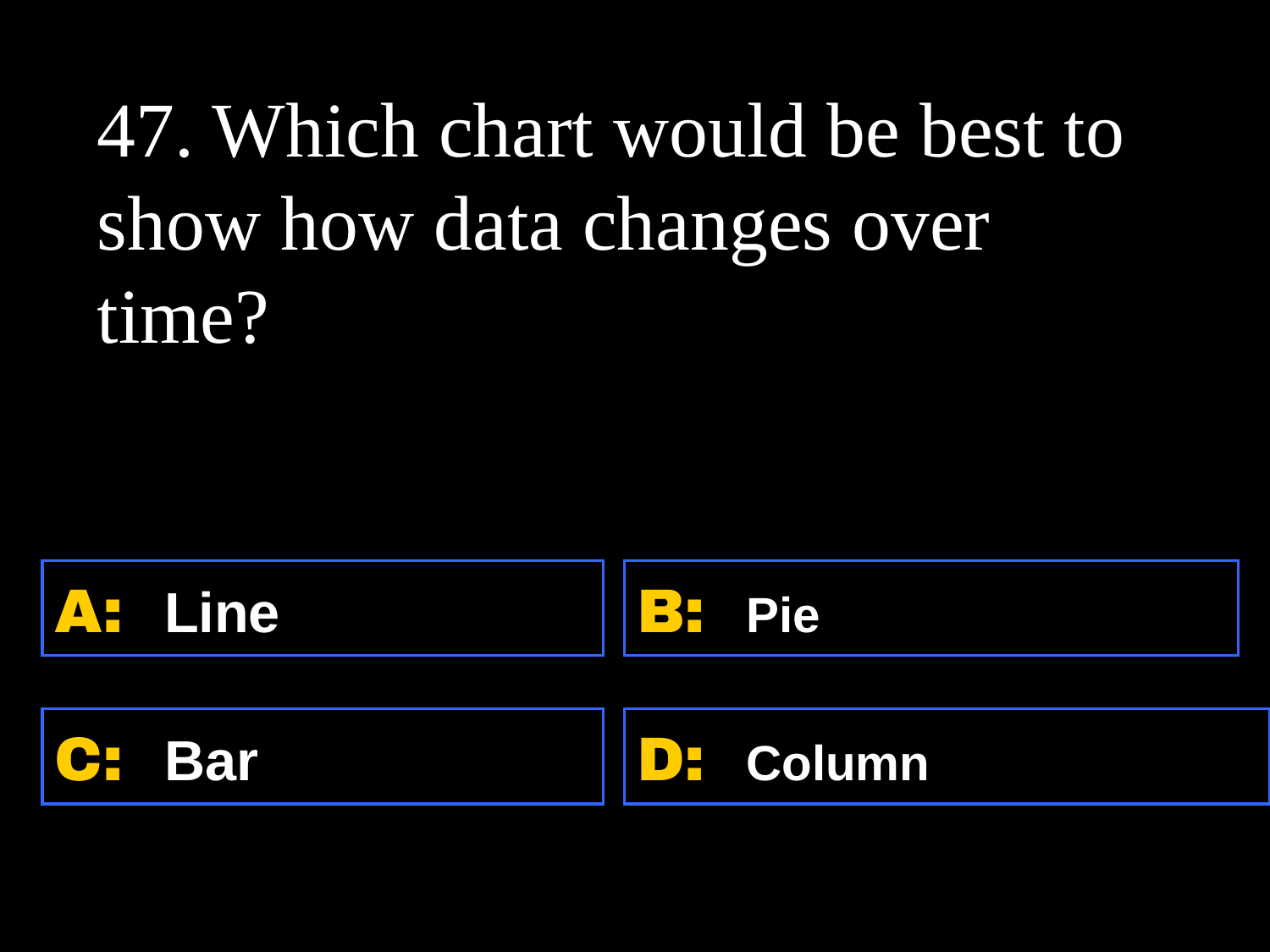

47. Which chart would be best to show how data changes over time?
A:  Line
B:  Pie
C:  Bar
D:  Column